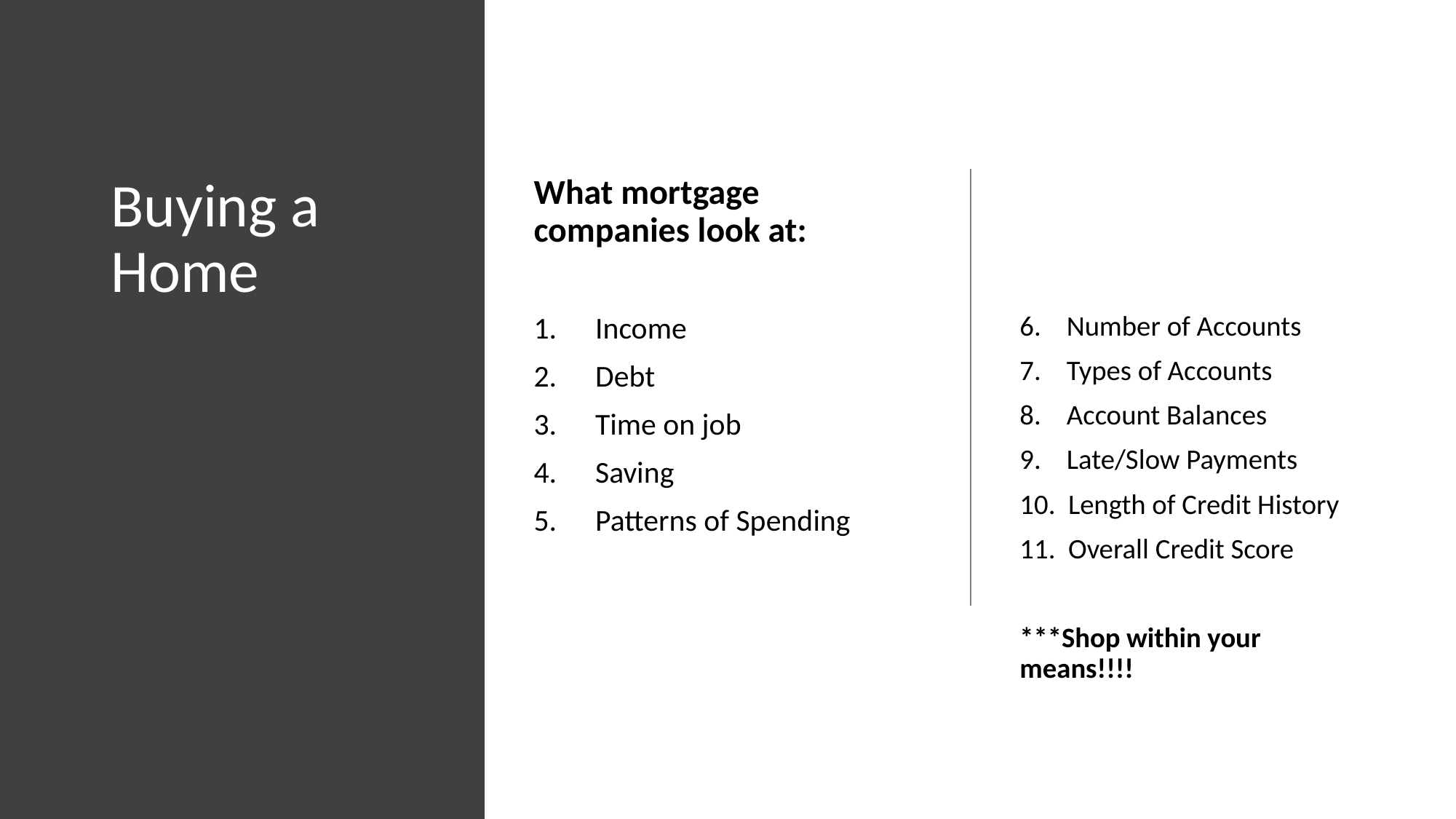

# Buying a Home
What mortgage companies look at:

Income
Debt
Time on job
Saving
Patterns of Spending

6.    Number of Accounts
7.    Types of Accounts
8.    Account Balances
9.    Late/Slow Payments
10.  Length of Credit History
11.  Overall Credit Score

***Shop within your means!!!!